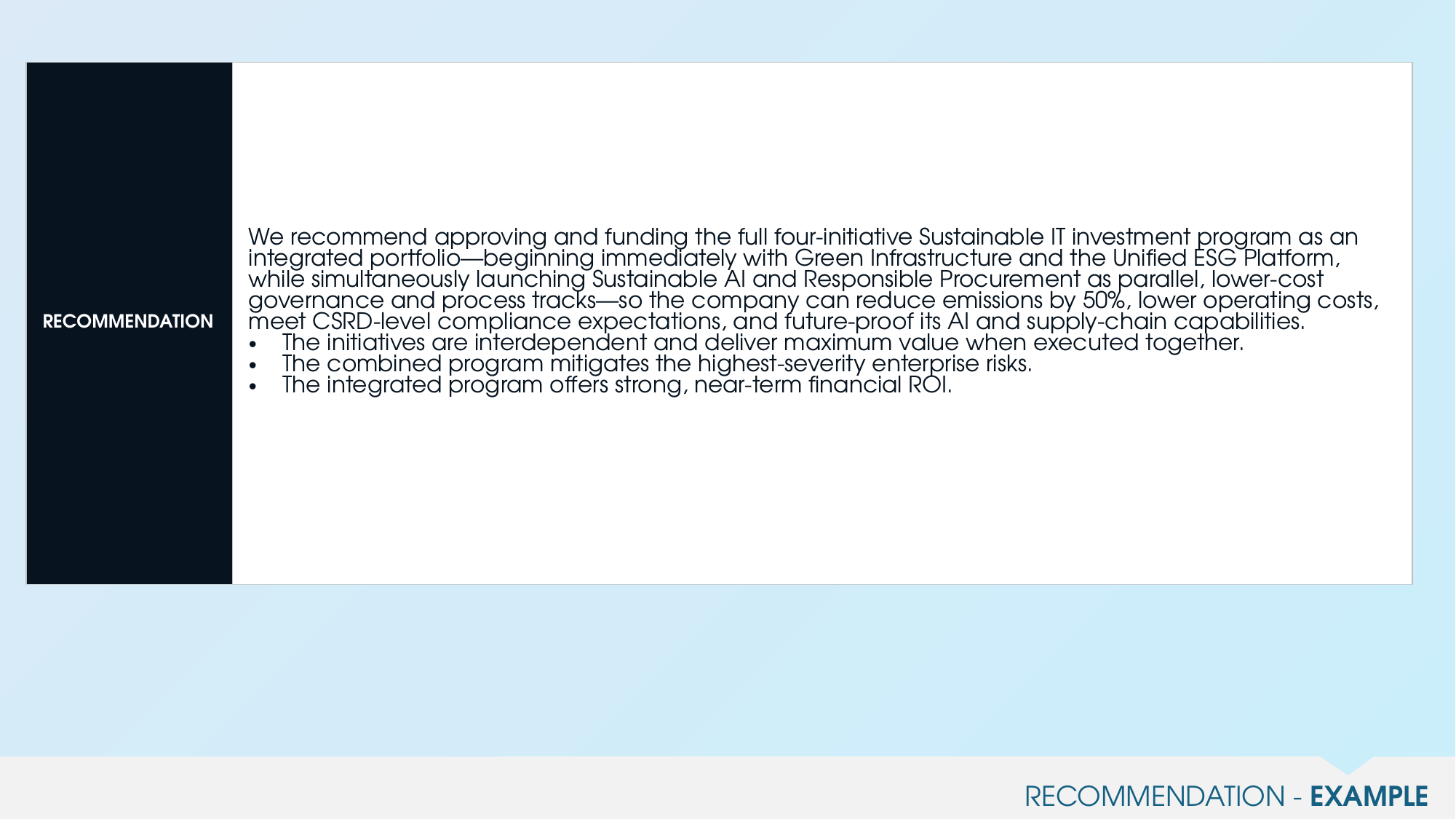

| RECOMMENDATION | We recommend approving and funding the full four-initiative Sustainable IT investment program as an integrated portfolio—beginning immediately with Green Infrastructure and the Unified ESG Platform, while simultaneously launching Sustainable AI and Responsible Procurement as parallel, lower-cost governance and process tracks—so the company can reduce emissions by 50%, lower operating costs, meet CSRD-level compliance expectations, and future-proof its AI and supply-chain capabilities. The initiatives are interdependent and deliver maximum value when executed together. The combined program mitigates the highest-severity enterprise risks. The integrated program offers strong, near-term financial ROI. |
| --- | --- |

RECOMMENDATION - EXAMPLE